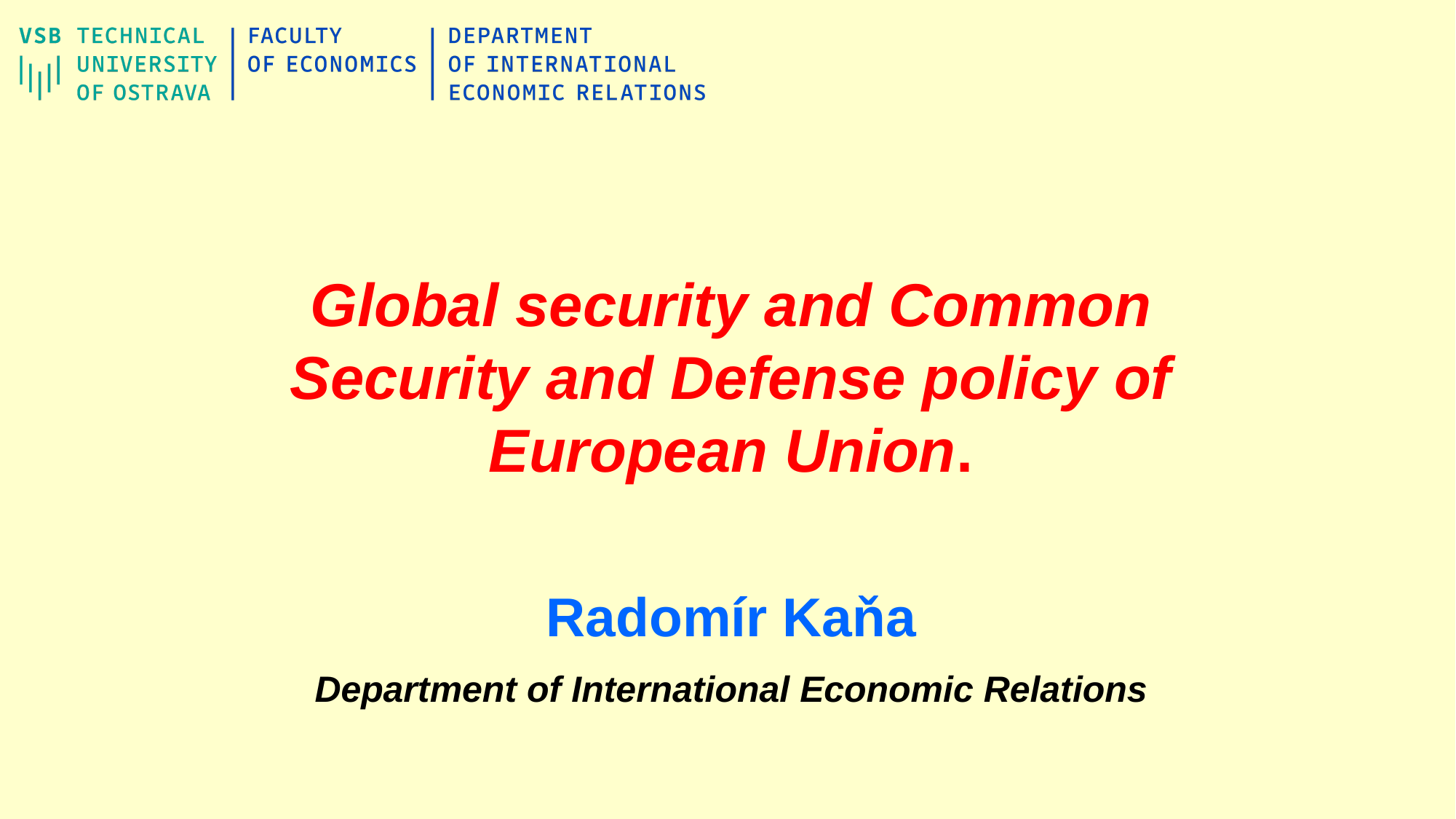

# Global security and Common Security and Defense policy of European Union.
Radomír Kaňa
Department of International Economic Relations